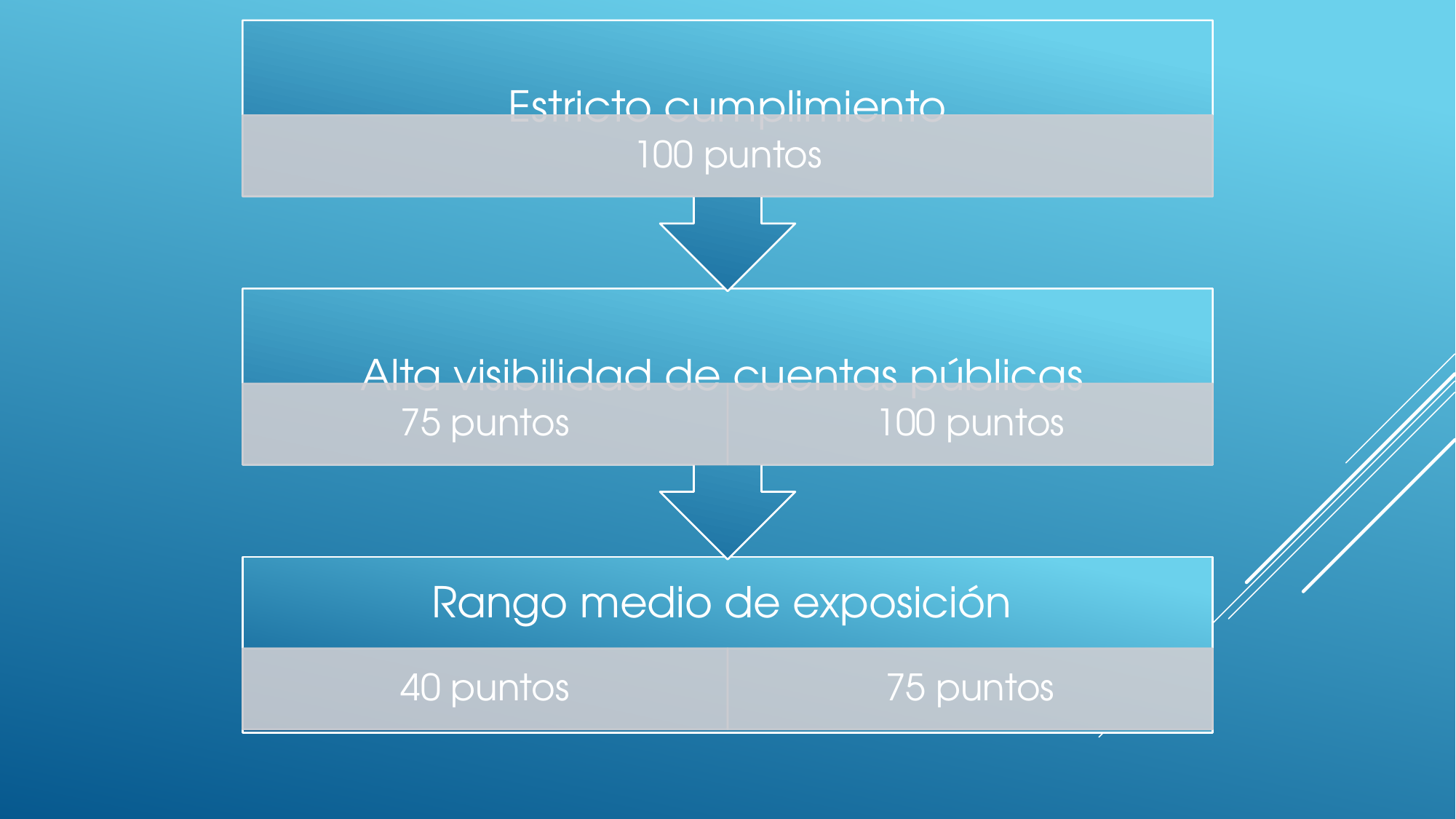

Rango medio de exposición
40 puntos
75 puntos
Alta visibilidad de cuentas públicas
75 puntos
100 puntos
Estricto cumplimiento
100 puntos